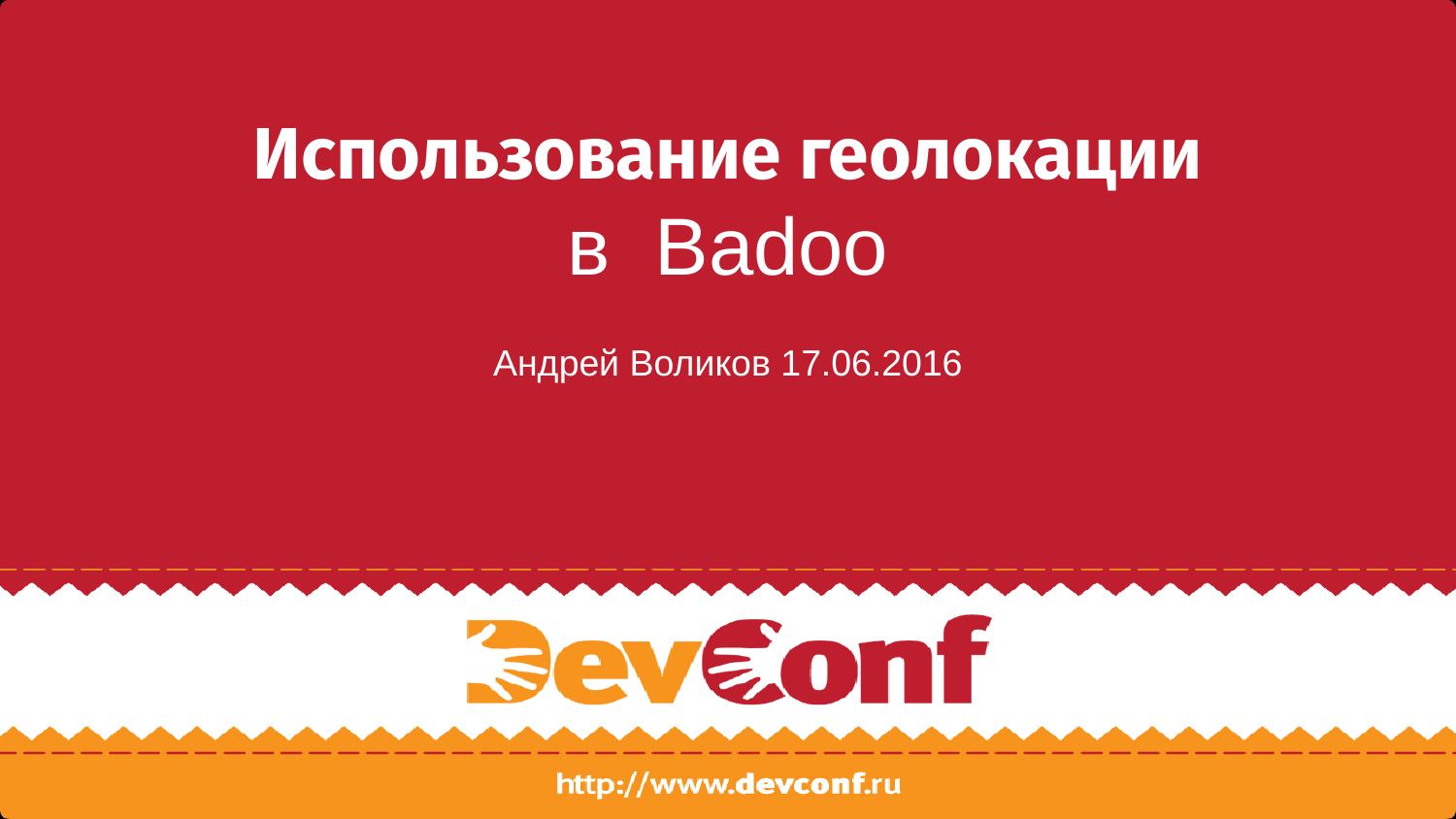

# Использование геолокации
в  Badoo
Андрей Воликов 17.06.2016